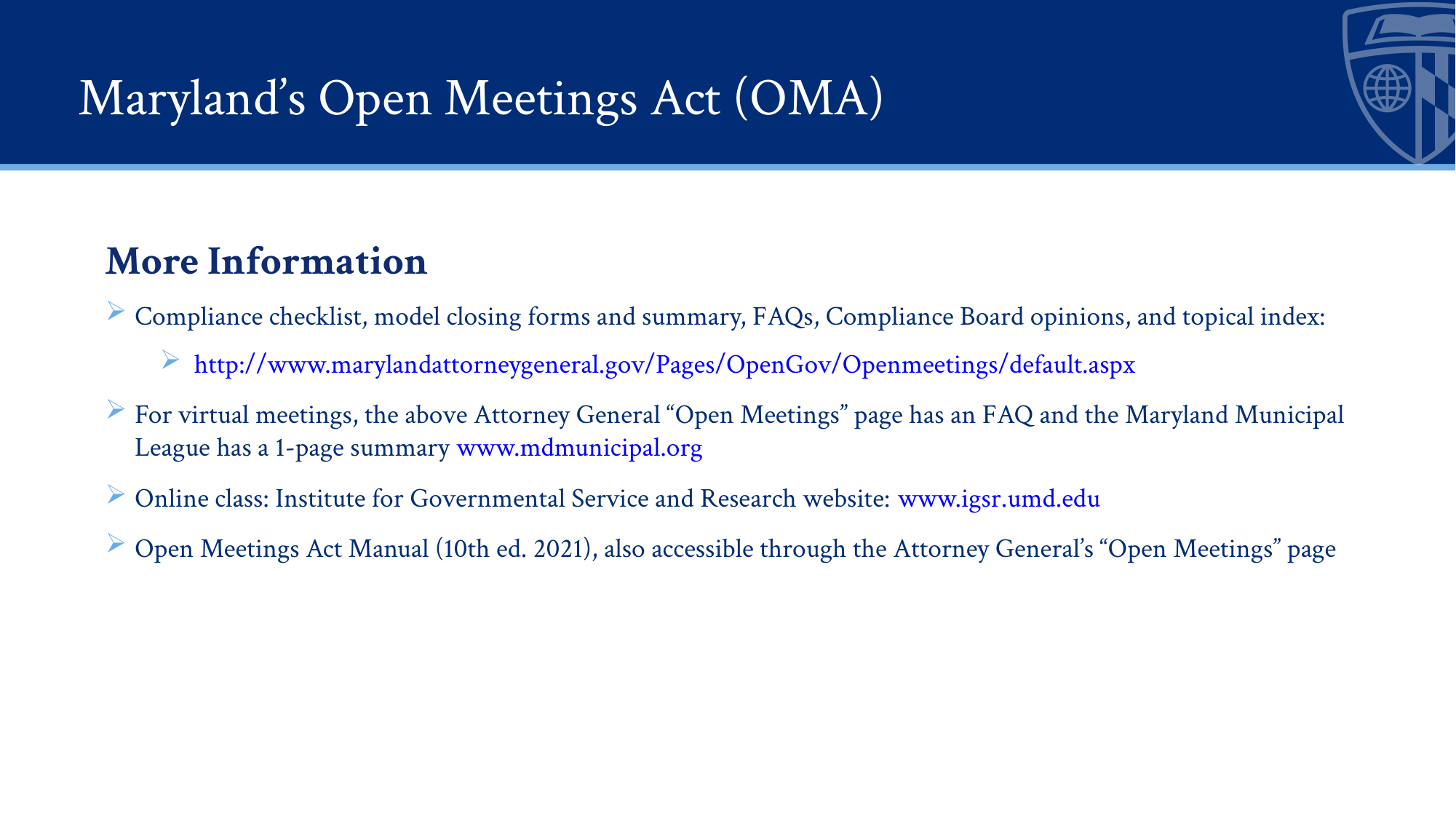

# Maryland’s Open Meetings Act (OMA)
More Information
Compliance checklist, model closing forms and summary, FAQs, Compliance Board opinions, and topical index:
http://www.marylandattorneygeneral.gov/Pages/OpenGov/Openmeetings/default.aspx
For virtual meetings, the above Attorney General “Open Meetings” page has an FAQ and the Maryland Municipal League has a 1-page summary www.mdmunicipal.org
Online class: Institute for Governmental Service and Research website: www.igsr.umd.edu
Open Meetings Act Manual (10th ed. 2021), also accessible through the Attorney General’s “Open Meetings” page